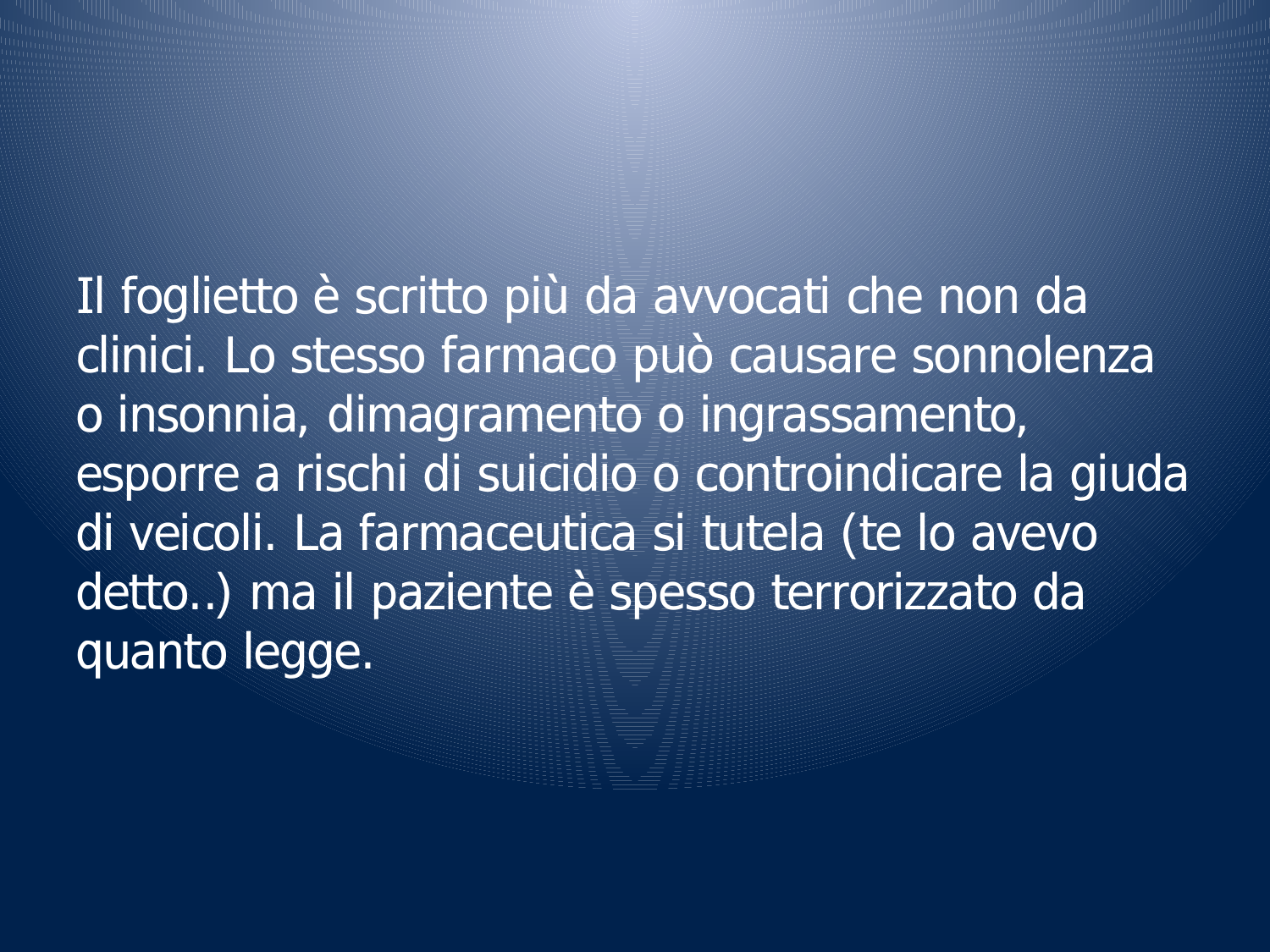

#
Il foglietto è scritto più da avvocati che non da clinici. Lo stesso farmaco può causare sonnolenza o insonnia, dimagramento o ingrassamento, esporre a rischi di suicidio o controindicare la giuda di veicoli. La farmaceutica si tutela (te lo avevo detto..) ma il paziente è spesso terrorizzato da quanto legge.